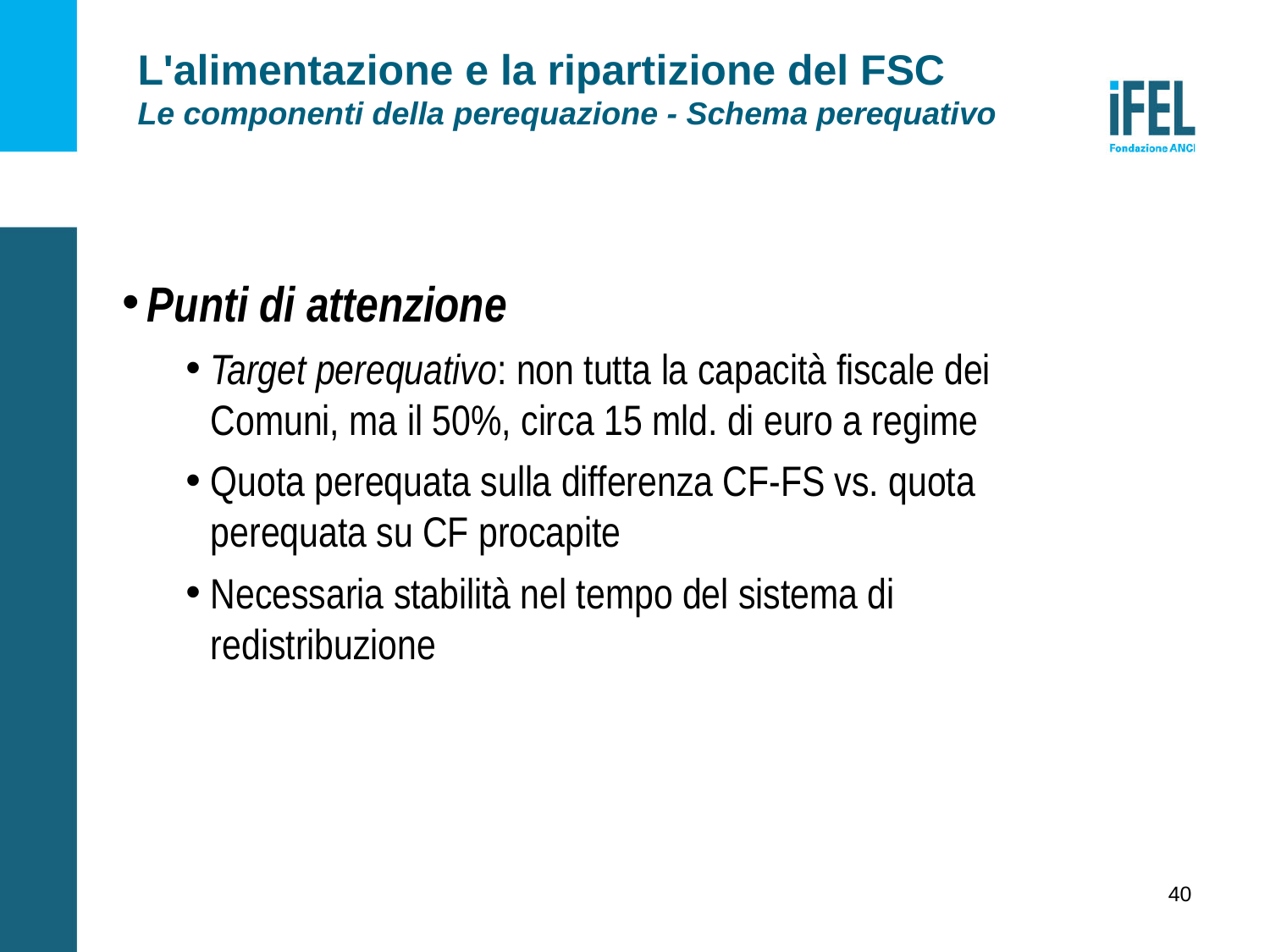

# L'alimentazione e la ripartizione del FSC Le componenti della perequazione - Schema perequativo
Punti di attenzione
Target perequativo: non tutta la capacità fiscale dei Comuni, ma il 50%, circa 15 mld. di euro a regime
Quota perequata sulla differenza CF-FS vs. quota perequata su CF procapite
Necessaria stabilità nel tempo del sistema di redistribuzione

40